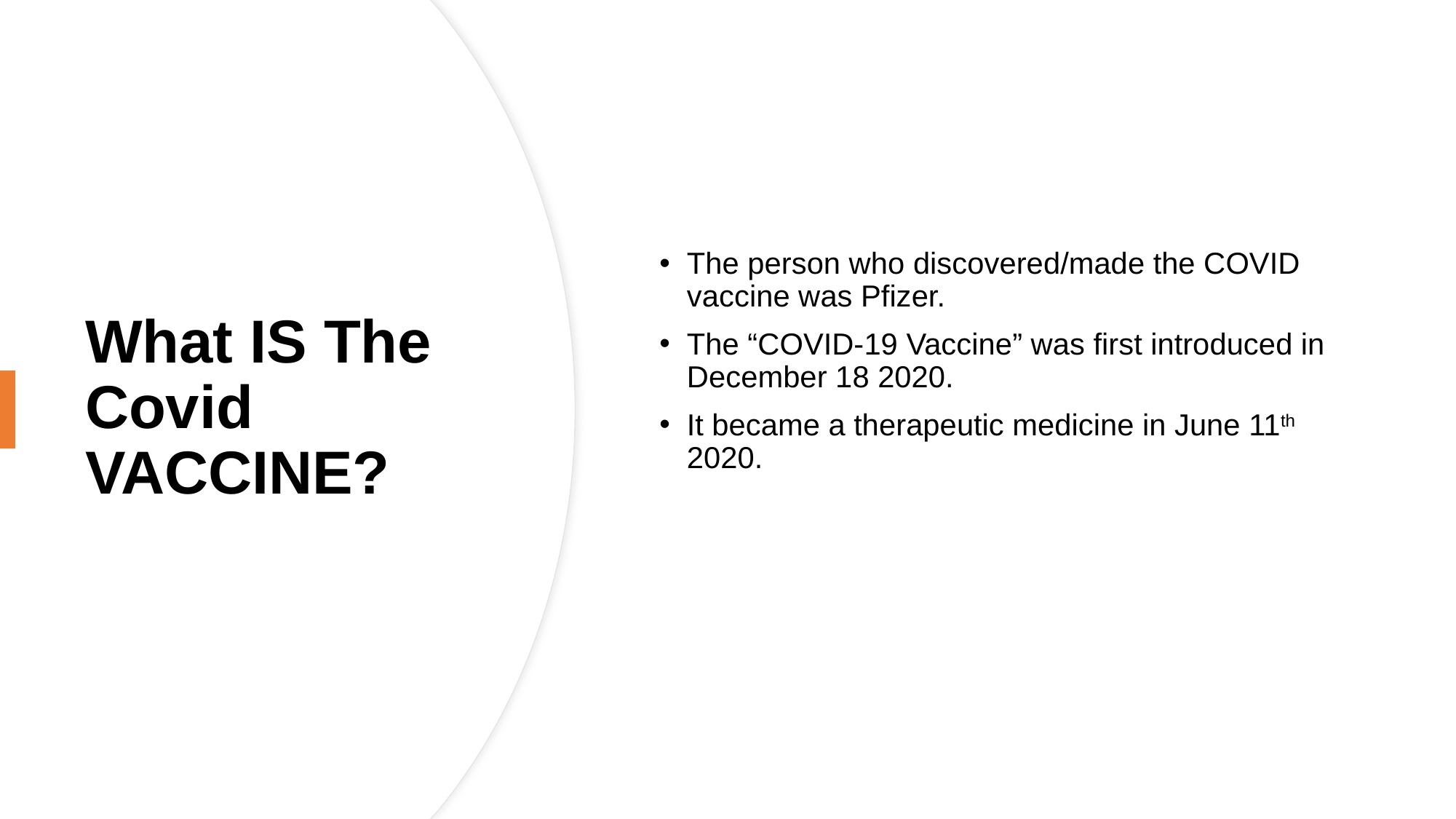

The person who discovered/made the COVID vaccine was Pfizer.
The “COVID-19 Vaccine” was first introduced in December 18 2020.
It became a therapeutic medicine in June 11th 2020.

# What IS The Covid VACCINE?